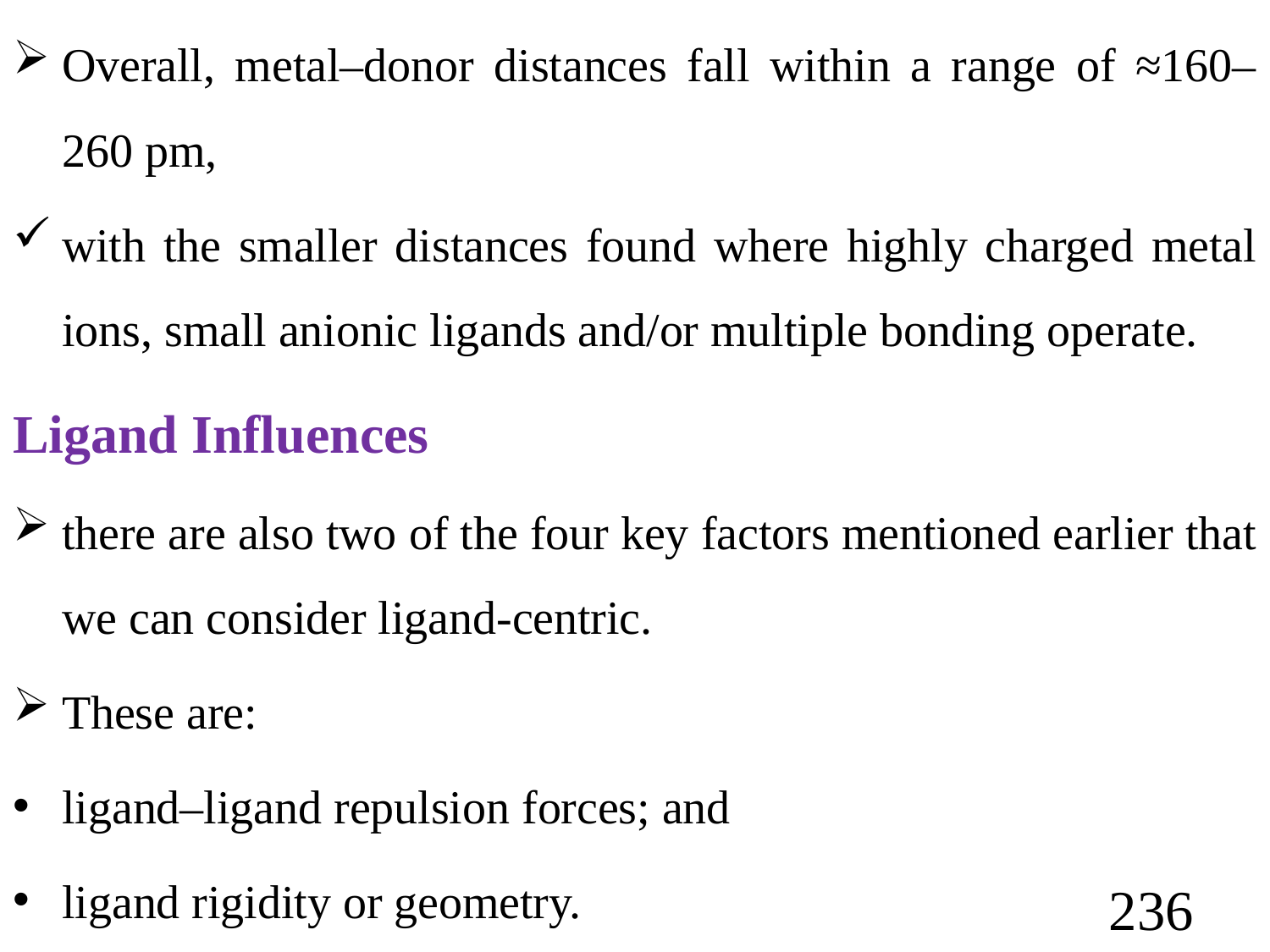

Overall, metal–donor distances fall within a range of ≈160–260 pm,
with the smaller distances found where highly charged metal ions, small anionic ligands and/or multiple bonding operate.
Ligand Influences
there are also two of the four key factors mentioned earlier that we can consider ligand-centric.
These are:
ligand–ligand repulsion forces; and
ligand rigidity or geometry.

236